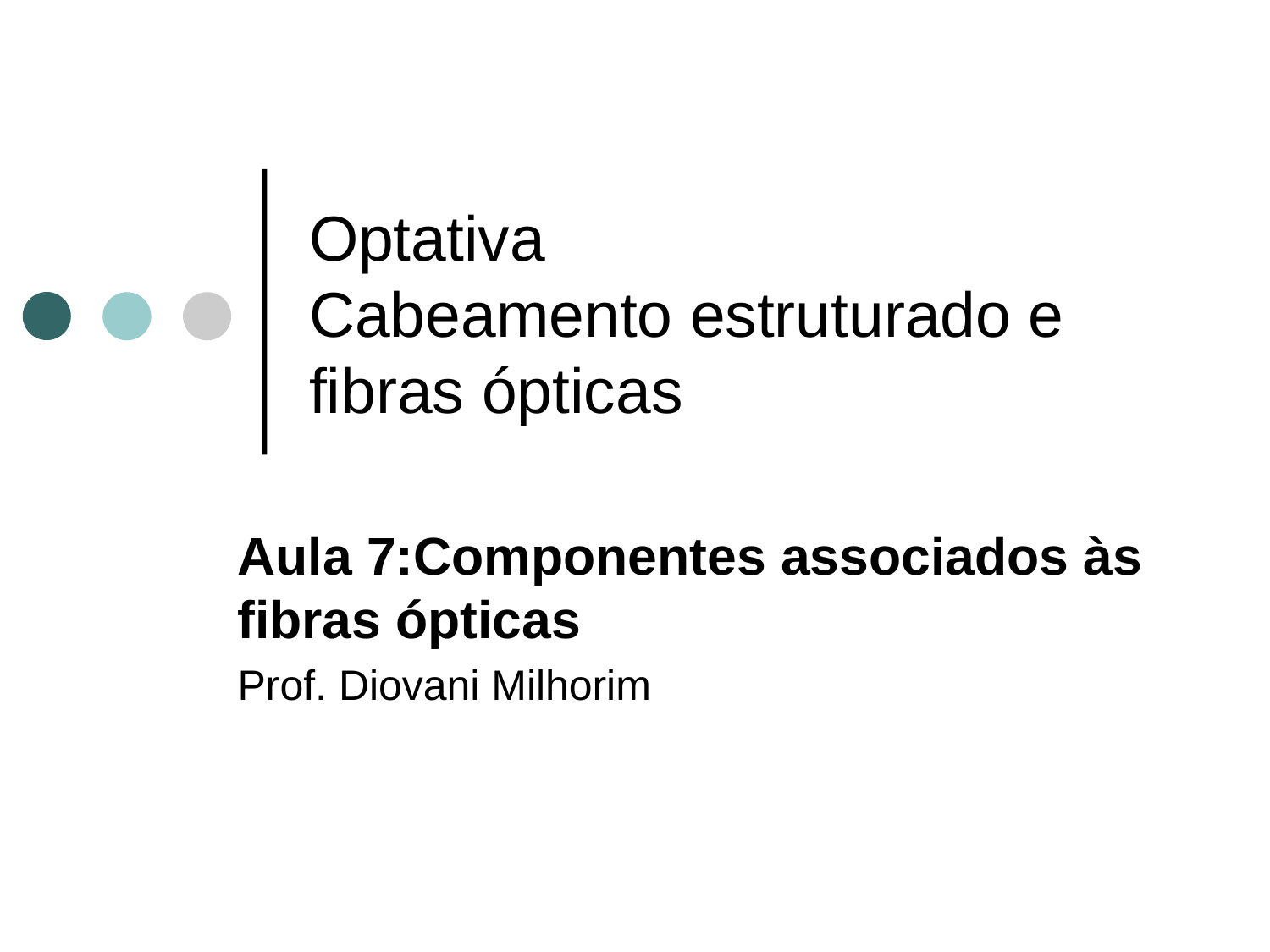

# Optativa Cabeamento estruturado e fibras ópticas
Aula 7:Componentes associados às fibras ópticas
Prof. Diovani Milhorim